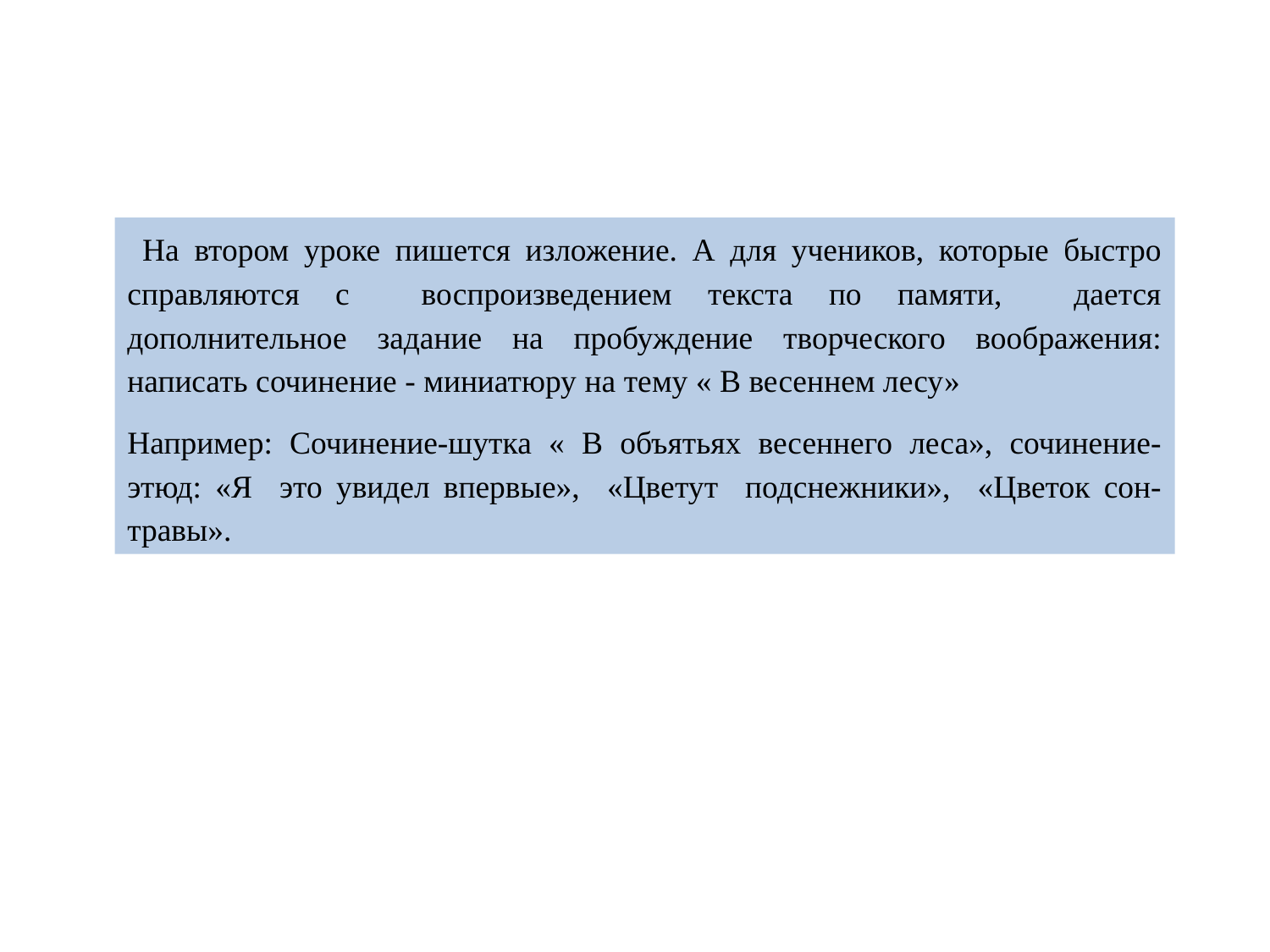

На втором уроке пишется изложение. А для учеников, которые быстро справляются с  воспроизведением текста по памяти,  дается дополнительное задание на пробуждение творческого воображения: написать сочинение - миниатюру на тему « В весеннем лесу»
Например: Сочинение-шутка « В объятьях весеннего леса», сочинение-этюд: «Я  это увидел впервые»,  «Цветут  подснежники»,  «Цветок сон-травы».